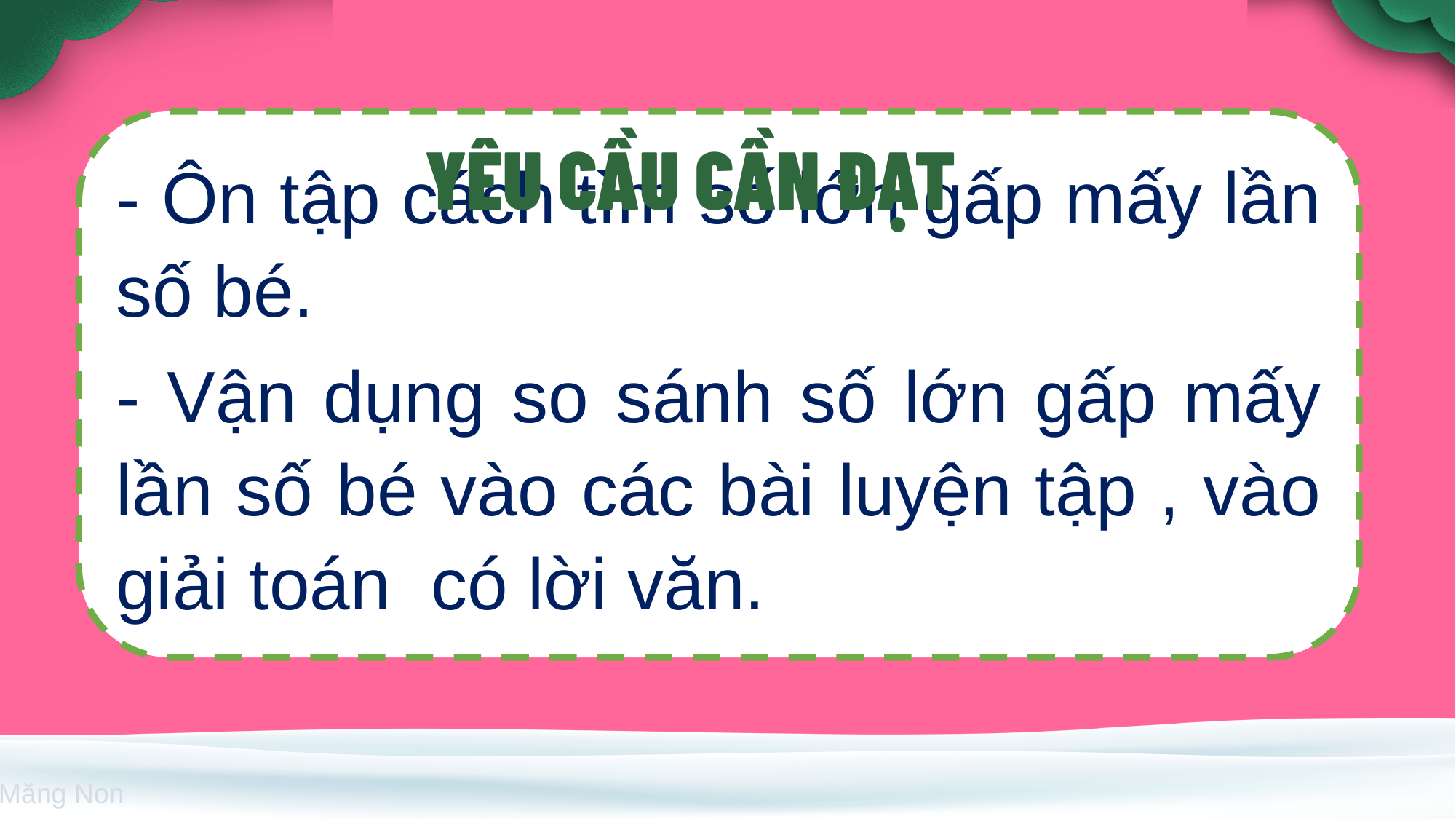

- Ôn tập cách tìm số lớn gấp mấy lần số bé.
- Vận dụng so sánh số lớn gấp mấy lần số bé vào các bài luyện tập , vào giải toán  có lời văn.
YÊU CẦU CẦN ĐẠT